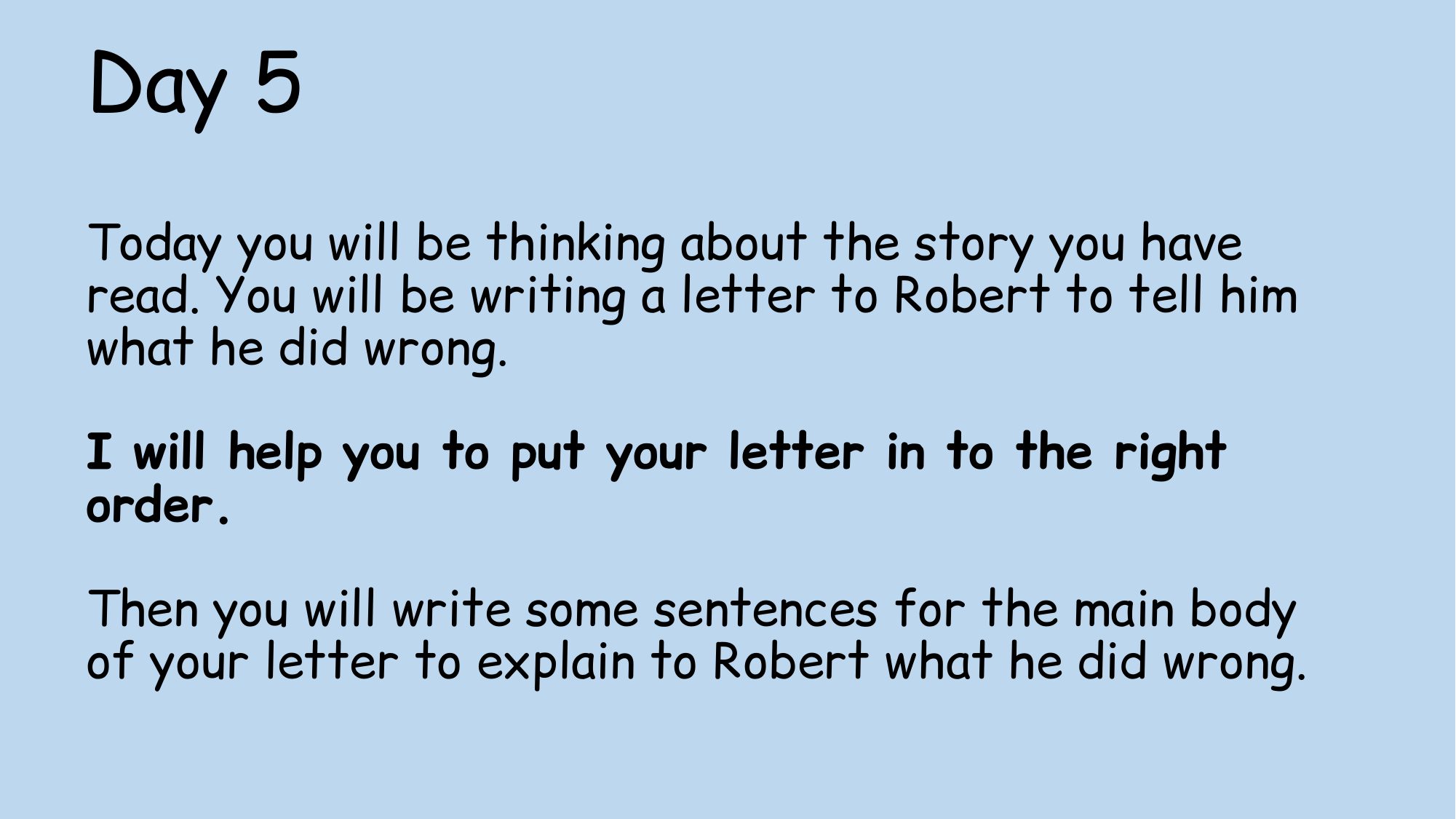

# Day 5 Today you will be thinking about the story you have read. You will be writing a letter to Robert to tell him what he did wrong. I will help you to put your letter in to the right order. Then you will write some sentences for the main body of your letter to explain to Robert what he did wrong.